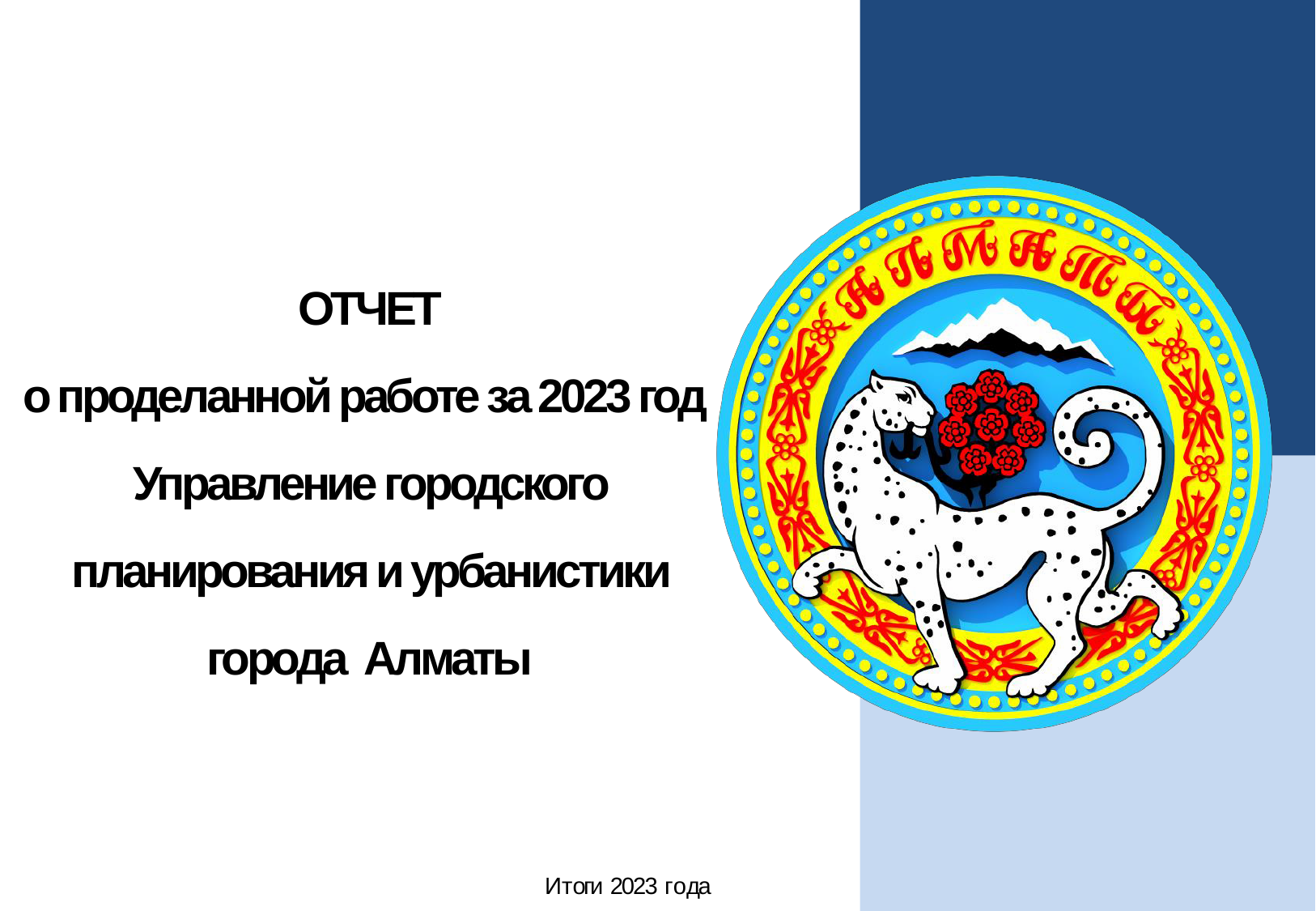

# ОТЧЕТ о проделанной работе за 2023 год Управление городского планирования и урбанистики города  Алматы

Итоги 2023 года